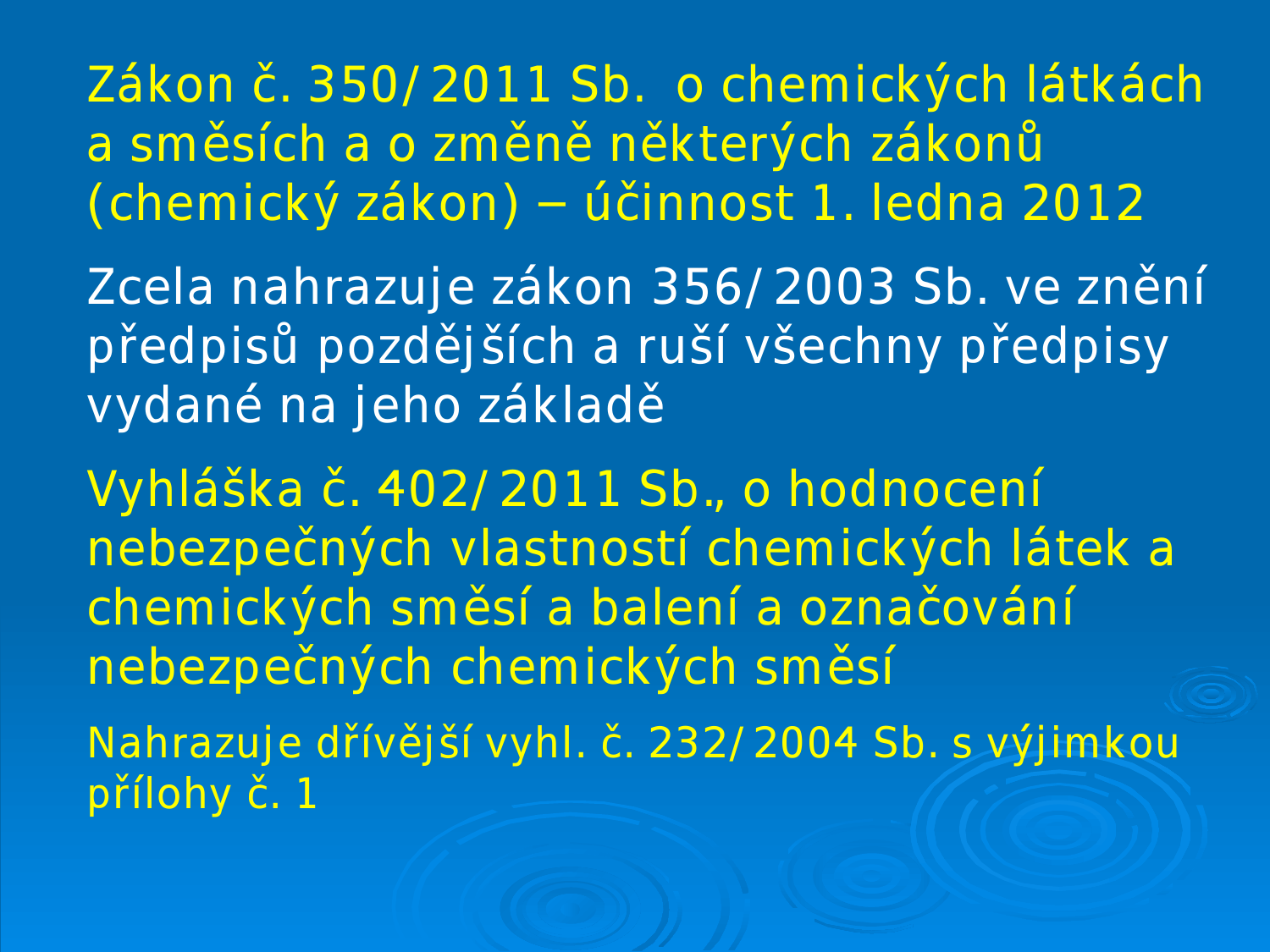

Zákon č. 350/2011 Sb.  o chemických látkách a směsích a o změně některých zákonů (chemický zákon) – účinnost 1. ledna 2012
Zcela nahrazuje zákon 356/2003 Sb. ve znění předpisů pozdějších a ruší všechny předpisy vydané na jeho základě
Vyhláška č. 402/2011 Sb., o hodnocení nebezpečných vlastností chemických látek a chemických směsí a balení a označování nebezpečných chemických směsí
Nahrazuje dřívější vyhl. č. 232/2004 Sb. s výjimkou přílohy č. 1